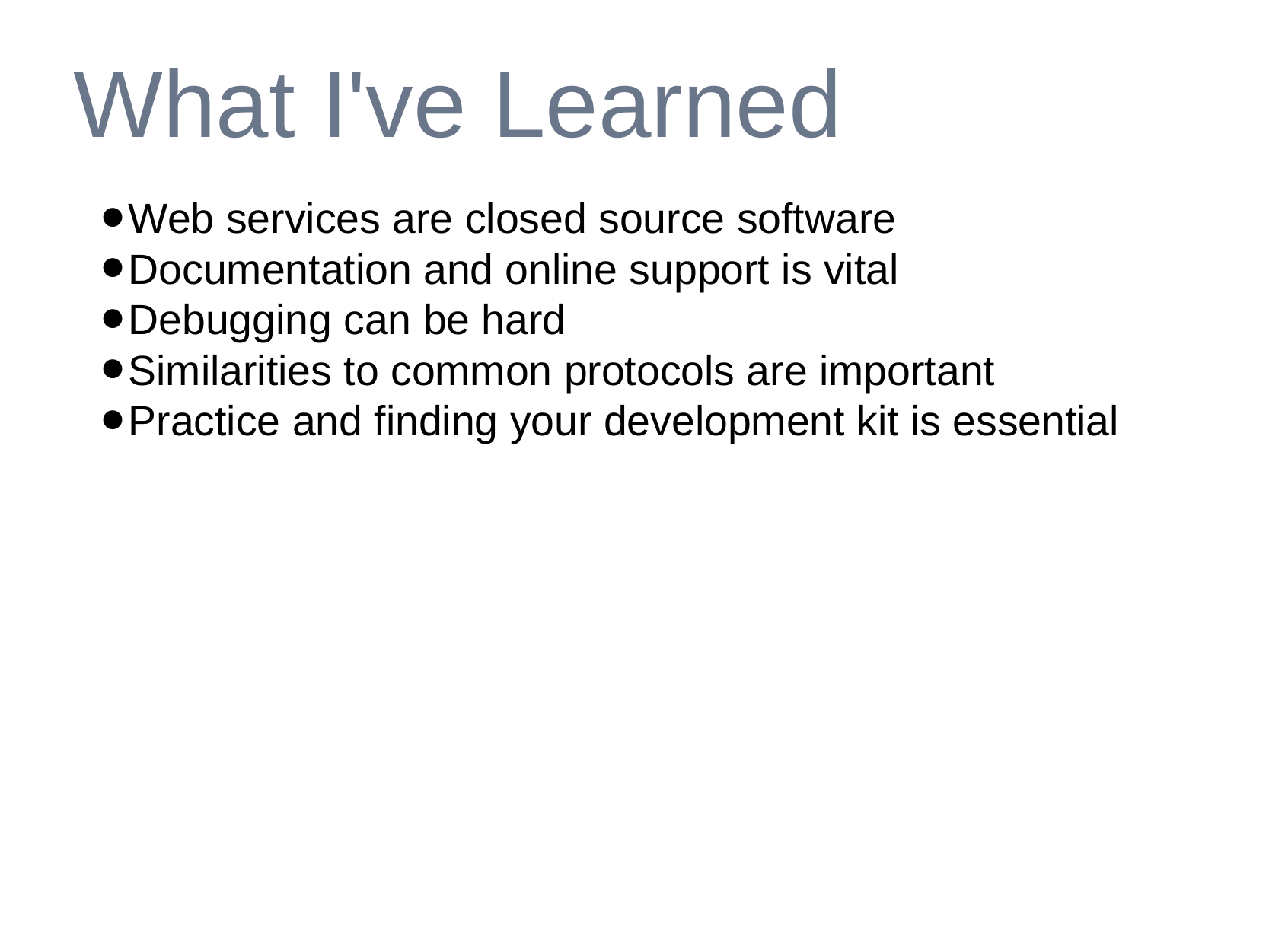

# What I've Learned
Web services are closed source software
Documentation and online support is vital
Debugging can be hard
Similarities to common protocols are important
Practice and finding your development kit is essential